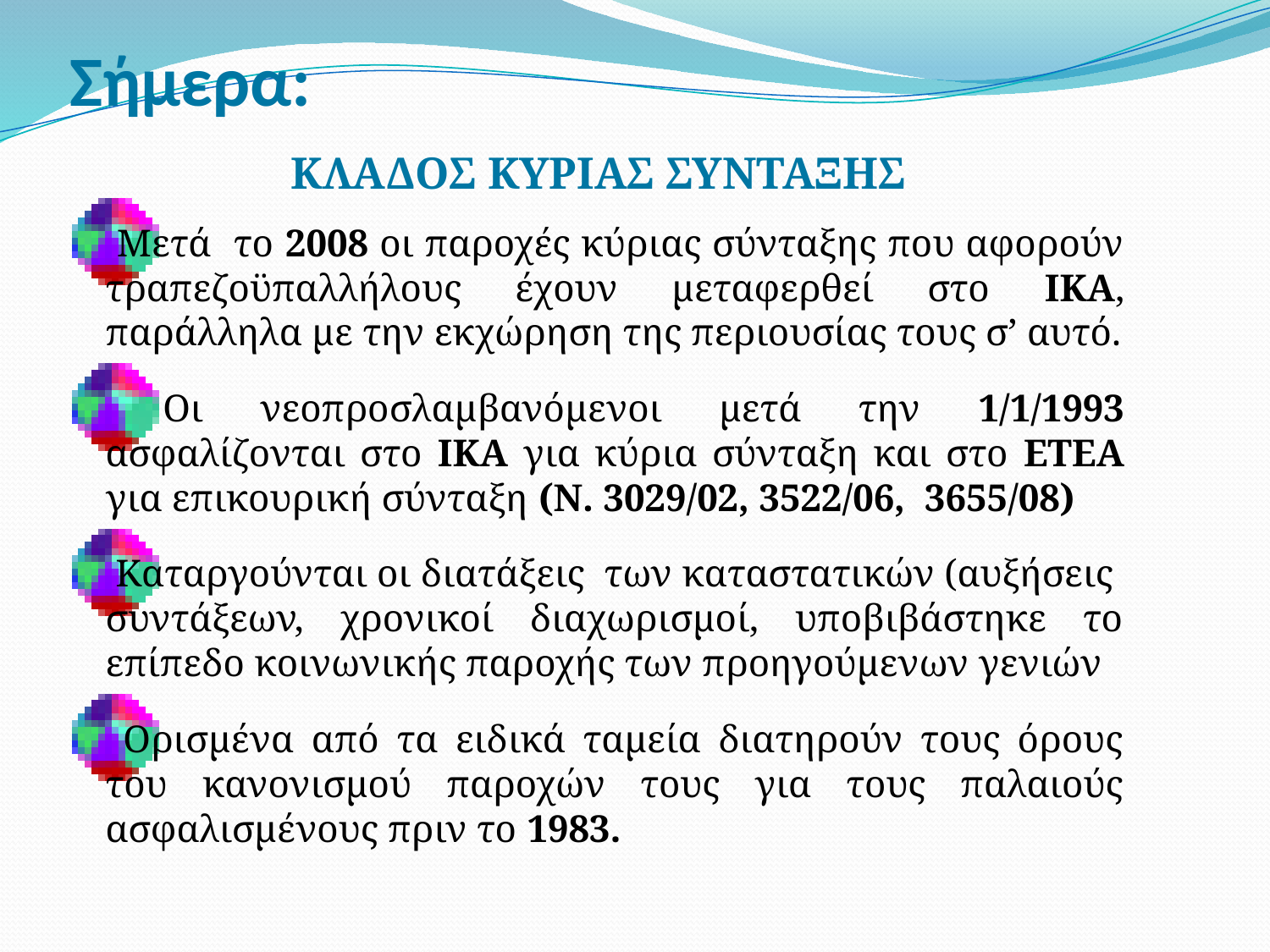

# Σήμερα:

ΚΛΑΔΟΣ ΚΥΡΙΑΣ ΣΥΝΤΑΞΗΣ

 Μετά  το 2008 οι παροχές κύριας σύνταξης που αφορούν τραπεζοϋπαλλήλους έχουν μεταφερθεί στο ΙΚΑ, παράλληλα με την εκχώρηση της περιουσίας τους σ’ αυτό.

 Οι νεοπροσλαμβανόμενοι μετά την 1/1/1993 ασφαλίζονται στο ΙΚΑ για κύρια σύνταξη και στο ΕΤΕΑ για επικουρική σύνταξη (Ν. 3029/02, 3522/06,  3655/08)

 Καταργούνται οι διατάξεις  των καταστατικών (αυξήσεις  συντάξεων, χρονικοί διαχωρισμοί, υποβιβάστηκε το επίπεδο κοινωνικής παροχής των προηγούμενων γενιών

 Ορισμένα από τα ειδικά ταμεία διατηρούν τους όρους του κανονισμού παροχών τους για τους παλαιούς ασφαλισμένους πριν το 1983.